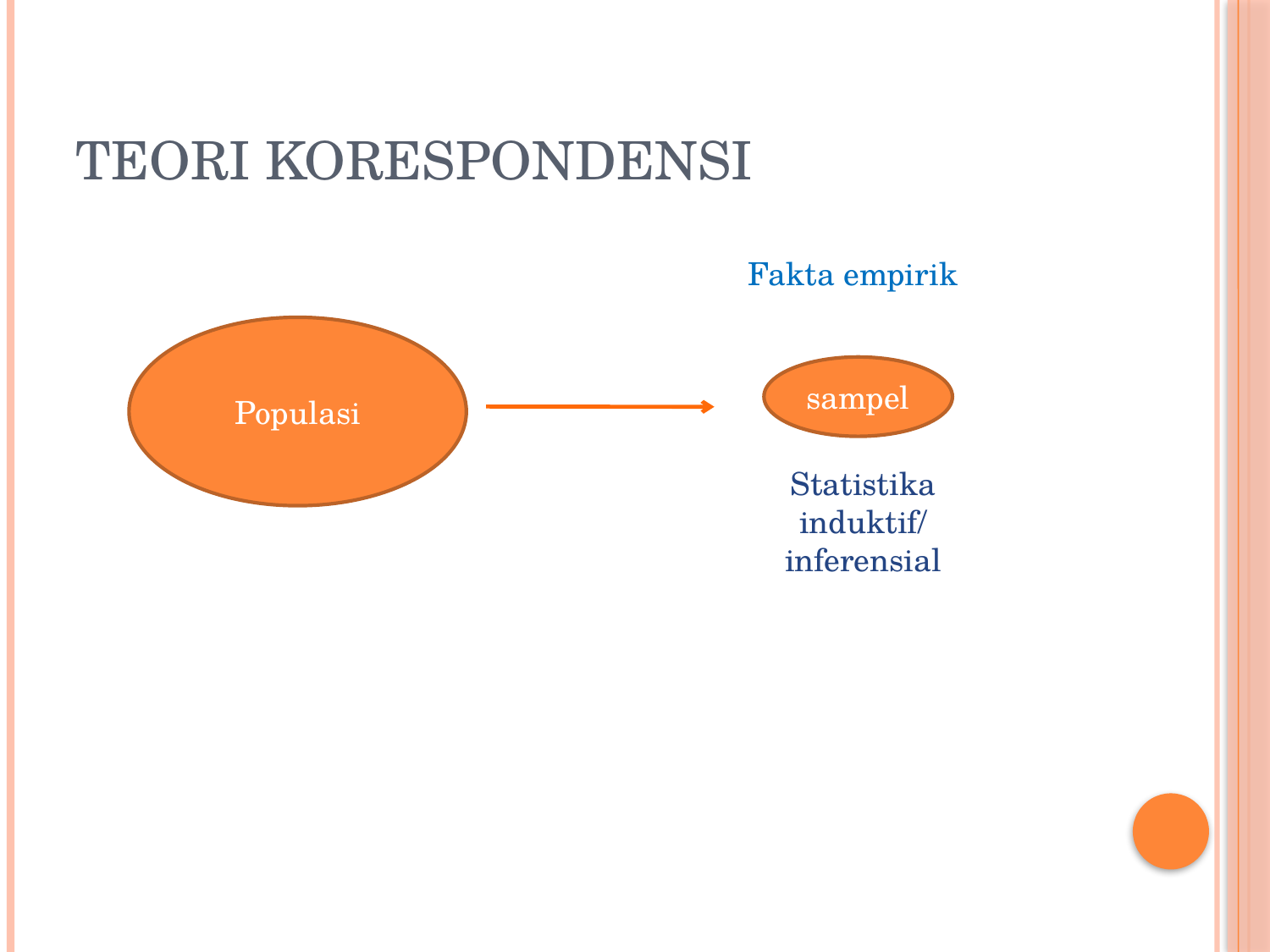

# Teori korespondensi
Fakta empirik
Populasi
sampel
Statistika induktif/ inferensial